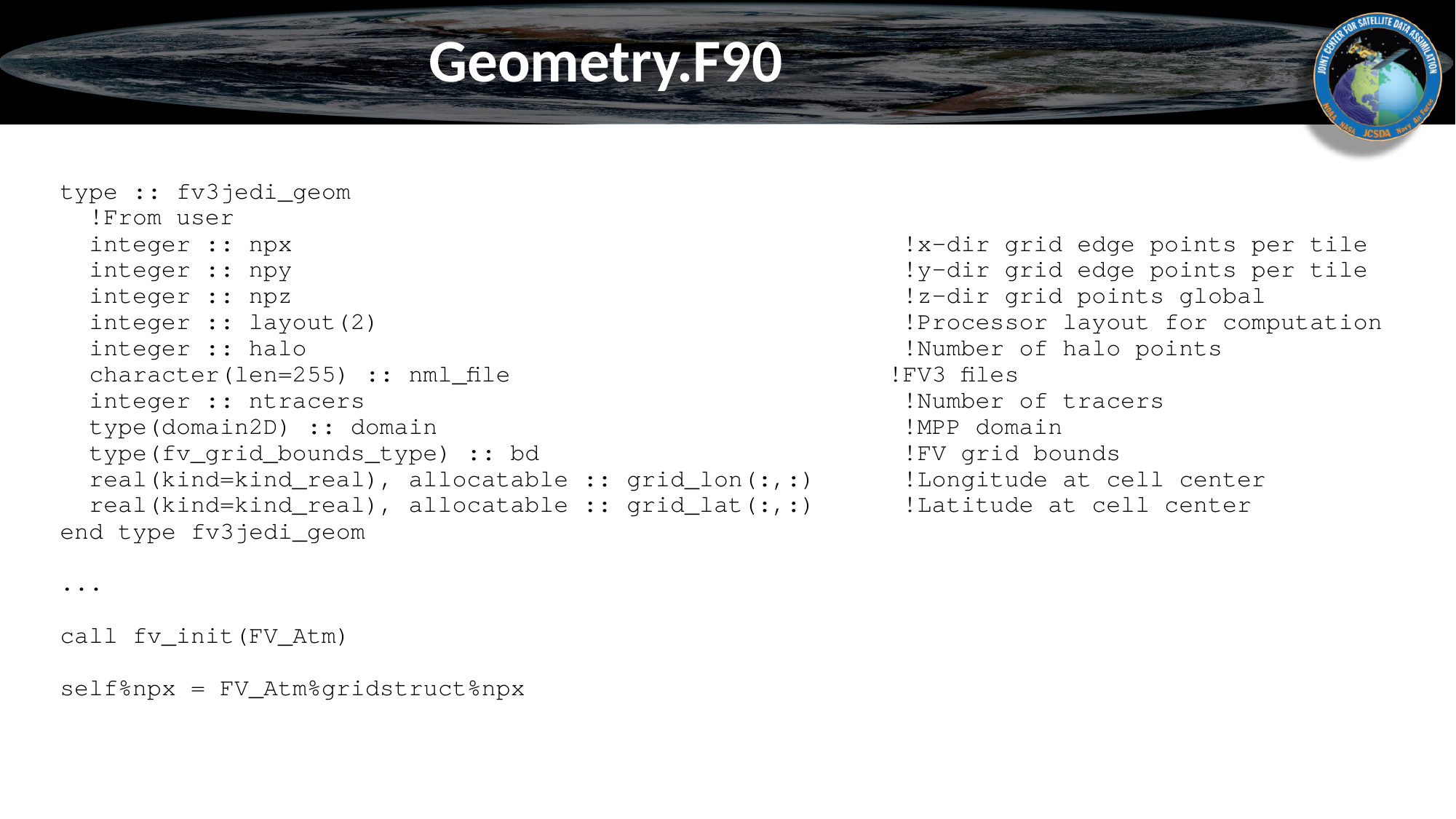

# Geometry.F90
type :: fv3jedi_geom
  !From user
  integer :: npx                                          !x-dir grid edge points per tile
  integer :: npy                                          !y-dir grid edge points per tile
  integer :: npz                                          !z-dir grid points global
  integer :: layout(2)                                    !Processor layout for computation
  integer :: halo                                         !Number of halo points
  character(len=255) :: nml_file                          !FV3 files
  integer :: ntracers                                     !Number of tracers
  type(domain2D) :: domain                                !MPP domain
  type(fv_grid_bounds_type) :: bd                         !FV grid bounds
  real(kind=kind_real), allocatable :: grid_lon(:,:)      !Longitude at cell center
  real(kind=kind_real), allocatable :: grid_lat(:,:)      !Latitude at cell center
end type fv3jedi_geom

...

call fv_init(FV_Atm)

self%npx = FV_Atm%gridstruct%npx